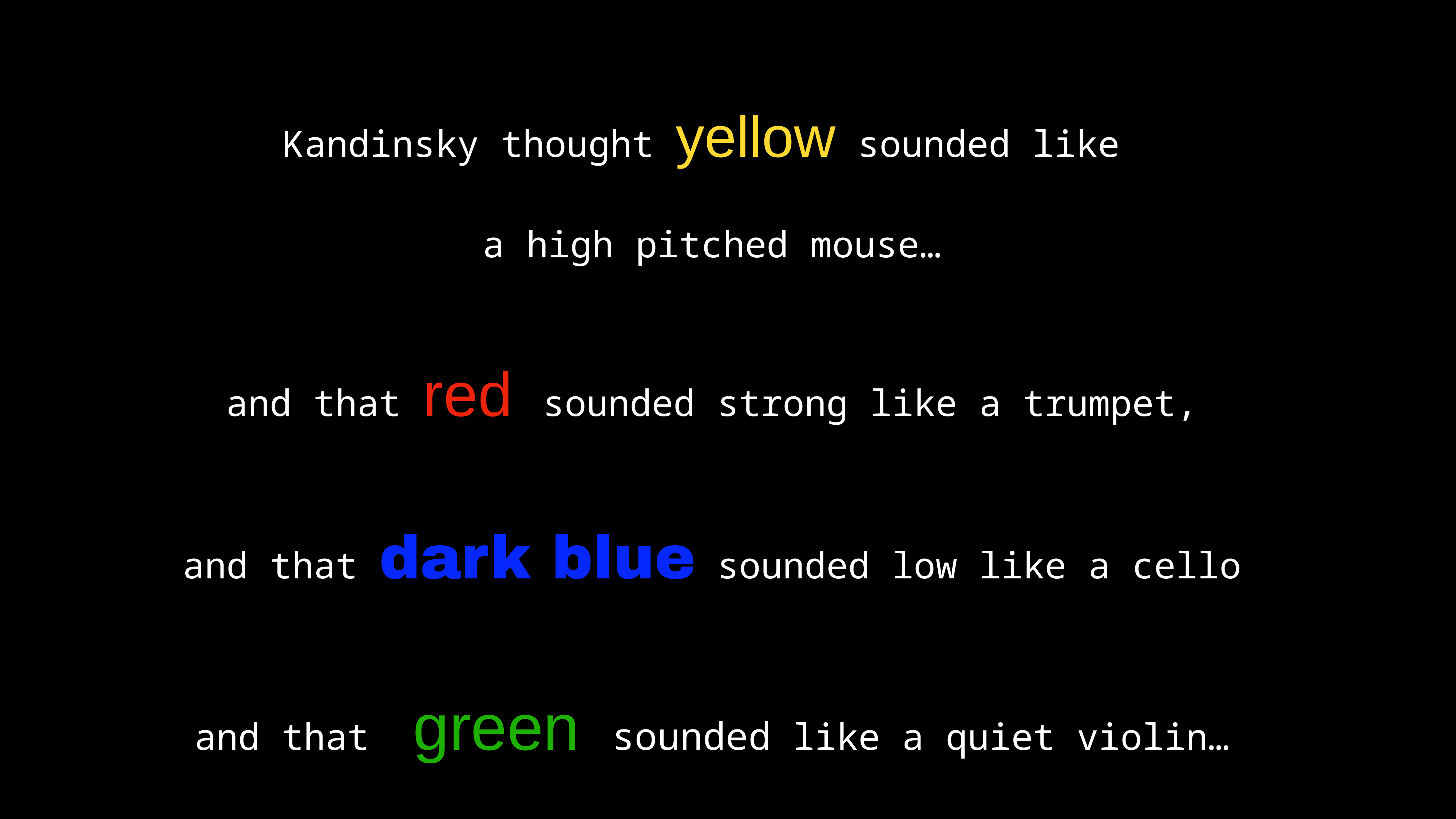

Kandinsky thought yellow sounded like
a high pitched mouse…
and that red sounded strong like a trumpet,
and that dark blue sounded low like a cello
and that  green  sounded like a quiet violin…